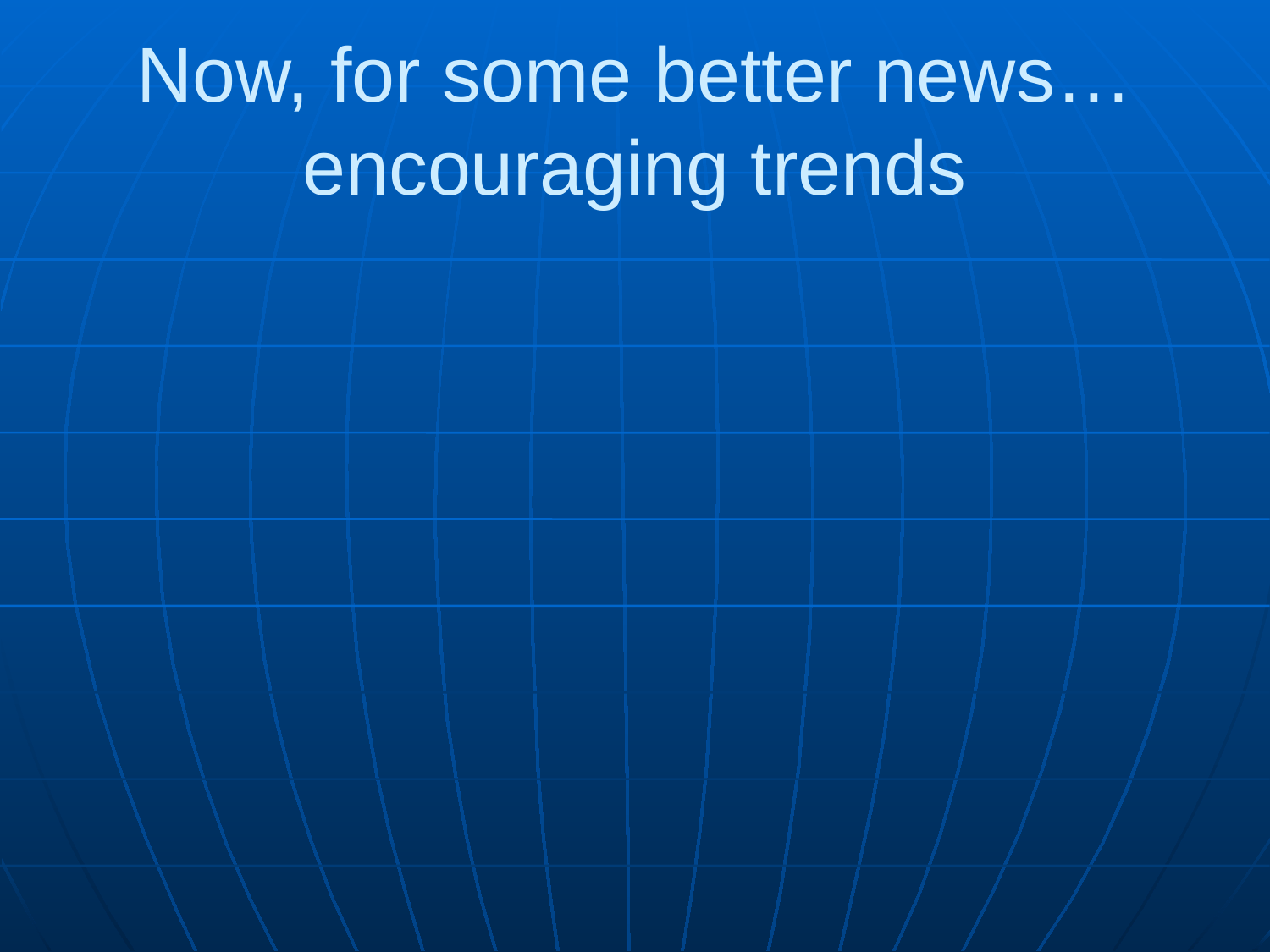

# Now, for some better news…encouraging trends